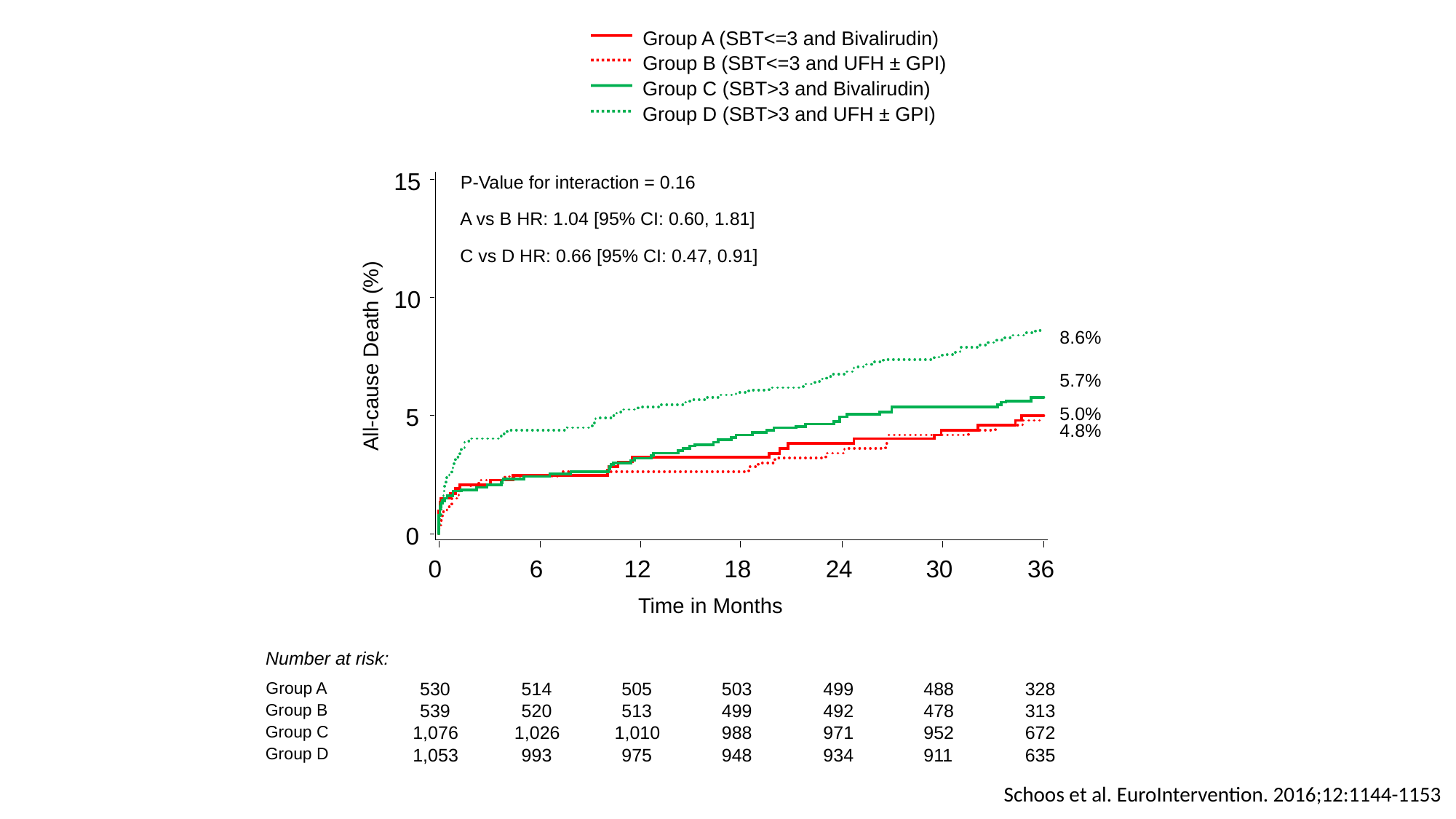

Group A (SBT<=3 and Bivalirudin)

15

10

All-cause Death (%)
5

0

0
6
12
18
24
30
36
Time in Months
Number at risk:
Group A
530
514
505
503
499
488
328
Group B
539
520
513
499
492
478
313
Group C
1,076
1,026
1,010
988
971
952
672
Group D
1,053
993
975
948
934
911
635
Group B (SBT<=3 and UFH ± GPI)

Group C (SBT>3 and Bivalirudin)

Group D (SBT>3 and UFH ± GPI)

P-Value for interaction = 0.16
A vs B HR: 1.04 [95% CI: 0.60, 1.81]
C vs D HR: 0.66 [95% CI: 0.47, 0.91]
 8.6%

 5.7%

 5.0%

 4.8%

Schoos et al. EuroIntervention. 2016;12:1144-1153